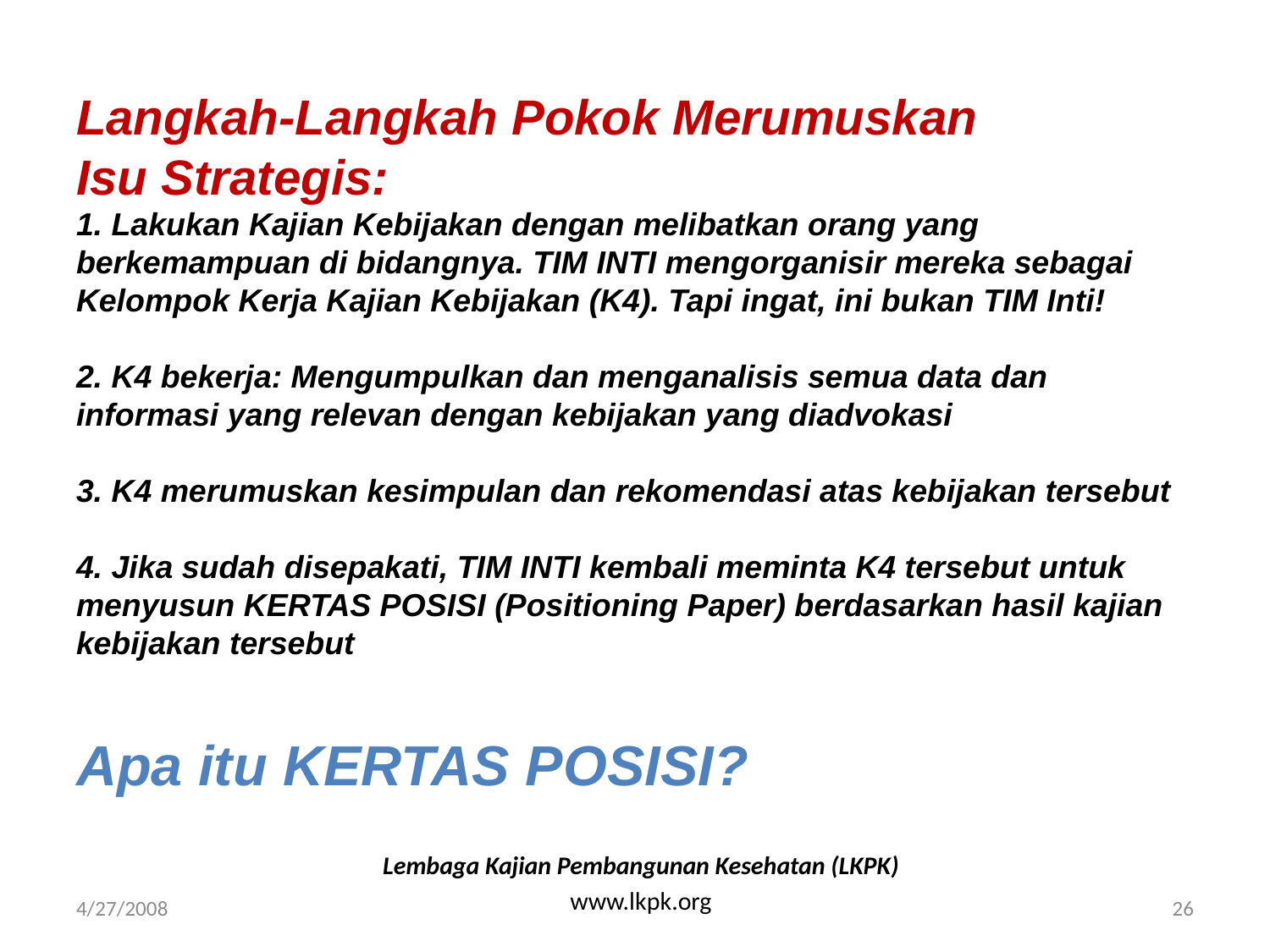

# Langkah-Langkah Pokok Merumuskan Isu Strategis: 1. Lakukan Kajian Kebijakan dengan melibatkan orang yang berkemampuan di bidangnya. TIM INTI mengorganisir mereka sebagai Kelompok Kerja Kajian Kebijakan (K4). Tapi ingat, ini bukan TIM Inti! 2. K4 bekerja: Mengumpulkan dan menganalisis semua data dan informasi yang relevan dengan kebijakan yang diadvokasi 3. K4 merumuskan kesimpulan dan rekomendasi atas kebijakan tersebut 4. Jika sudah disepakati, TIM INTI kembali meminta K4 tersebut untuk menyusun KERTAS POSISI (Positioning Paper) berdasarkan hasil kajian kebijakan tersebut Apa itu KERTAS POSISI?
Lembaga Kajian Pembangunan Kesehatan (LKPK)
www.lkpk.org

4/27/2008
26